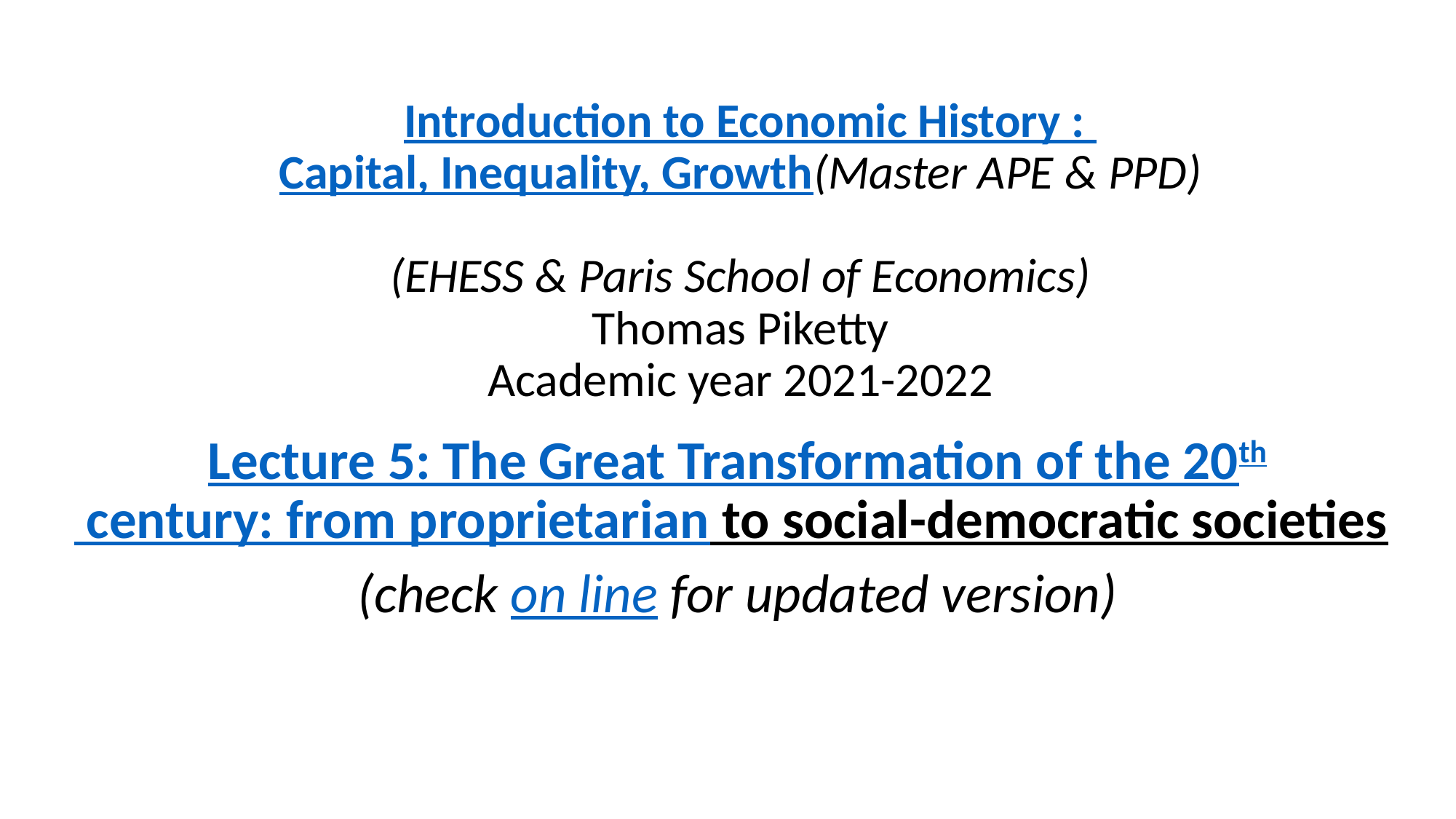

# Introduction to Economic History : Capital, Inequality, Growth (Master APE & PPD) (EHESS & Paris School of Economics) Thomas Piketty Academic year 2021-2022
Lecture 5: The Great Transformation of the 20th century: from proprietarian to social-democratic societies
(check on line for updated version)